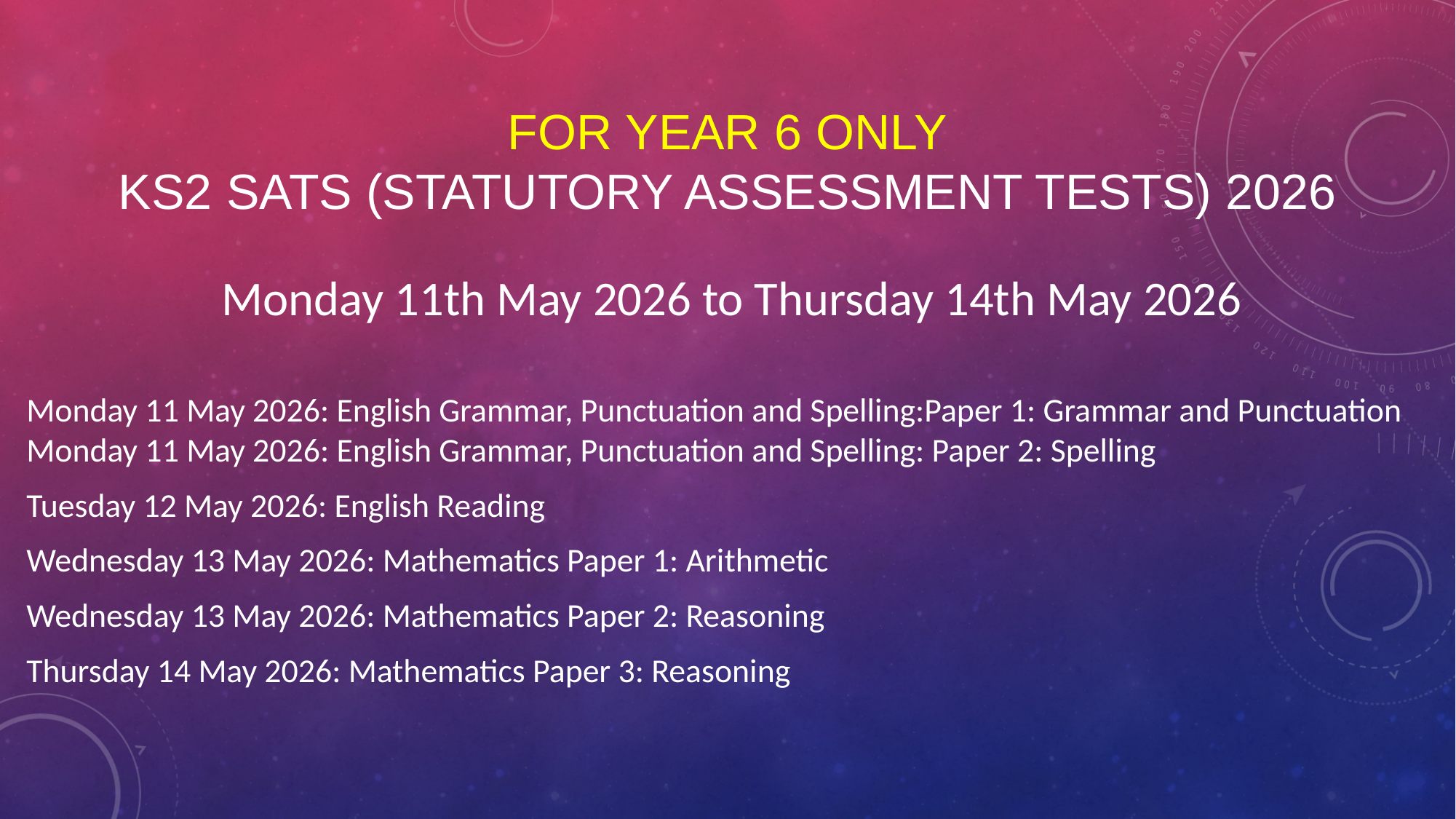

# FOR YEAR 6 ONLY KS2 SATs (Statutory Assessment Tests) 2026
 Monday 11th May 2026 to Thursday 14th May 2026

Monday 11 May 2026: English Grammar, Punctuation and Spelling:Paper 1: Grammar and Punctuation Monday 11 May 2026: English Grammar, Punctuation and Spelling: Paper 2: Spelling
Tuesday 12 May 2026: English Reading
Wednesday 13 May 2026: Mathematics Paper 1: Arithmetic
Wednesday 13 May 2026: Mathematics Paper 2: Reasoning
Thursday 14 May 2026: Mathematics Paper 3: Reasoning